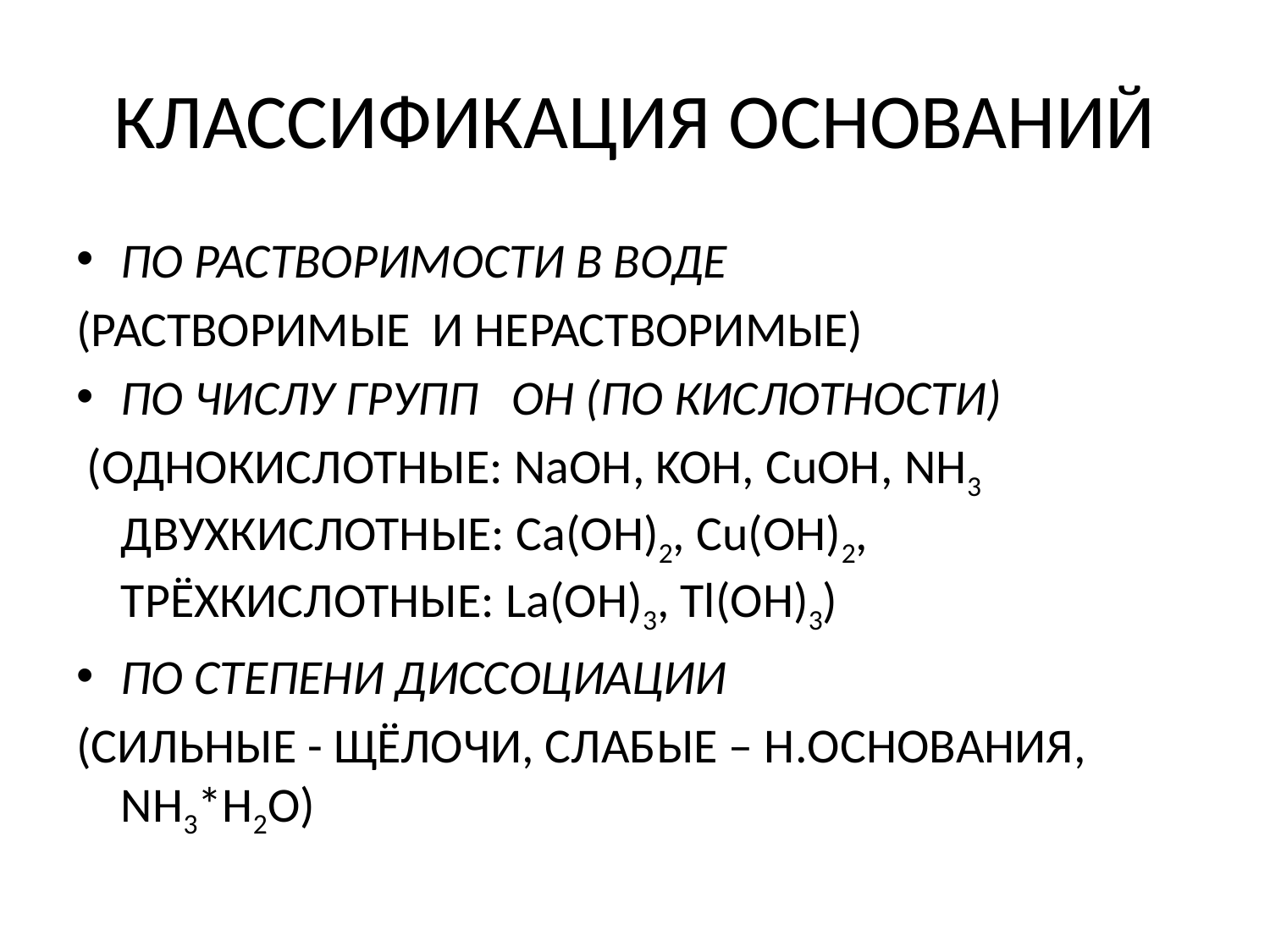

# КЛАССИФИКАЦИЯ ОСНОВАНИЙ
ПО РАСТВОРИМОСТИ В ВОДЕ
(РАСТВОРИМЫЕ  И НЕРАСТВОРИМЫЕ)
ПО ЧИСЛУ ГРУПП   ОН (ПО КИСЛОТНОСТИ)
 (ОДНОКИСЛОТНЫЕ: NaOH, KOH, CuOH, NH3 ДВУХКИСЛОТНЫЕ: Ca(OH)2, Cu(OH)2,  ТРЁХКИСЛОТНЫЕ: La(OH)3, Tl(OH)3)
ПО СТЕПЕНИ ДИССОЦИАЦИИ
(СИЛЬНЫЕ - ЩЁЛОЧИ, СЛАБЫЕ – Н.ОСНОВАНИЯ, NH3*H2O)